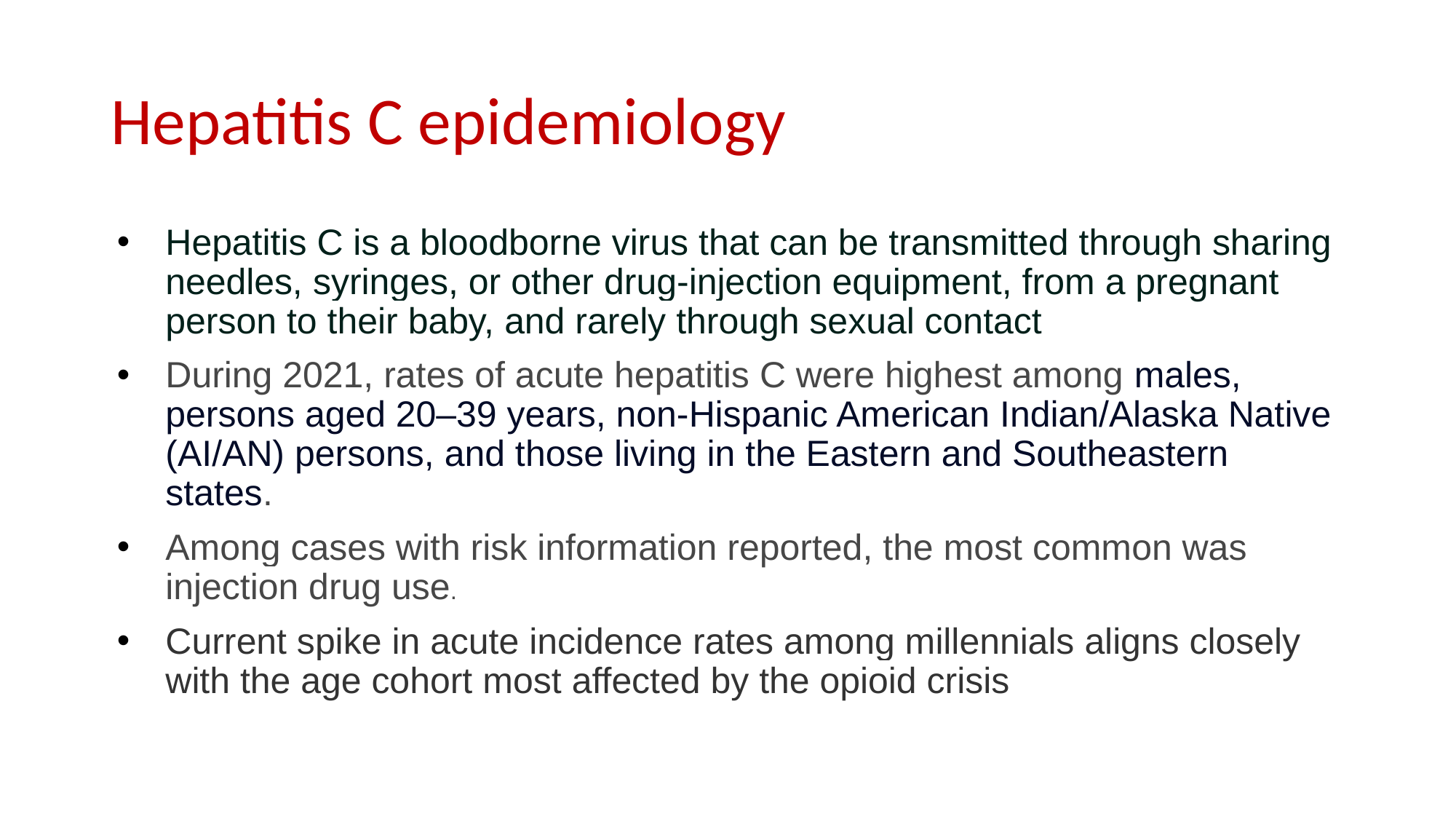

# Hepatitis C epidemiology
Hepatitis C is a bloodborne virus that can be transmitted through sharing needles, syringes, or other drug-injection equipment, from a pregnant person to their baby, and rarely through sexual contact
During 2021, rates of acute hepatitis C were highest among males, persons aged 20–39 years, non-Hispanic American Indian/Alaska Native (AI/AN) persons, and those living in the Eastern and Southeastern states.
Among cases with risk information reported, the most common was injection drug use.
Current spike in acute incidence rates among millennials aligns closely with the age cohort most affected by the opioid crisis